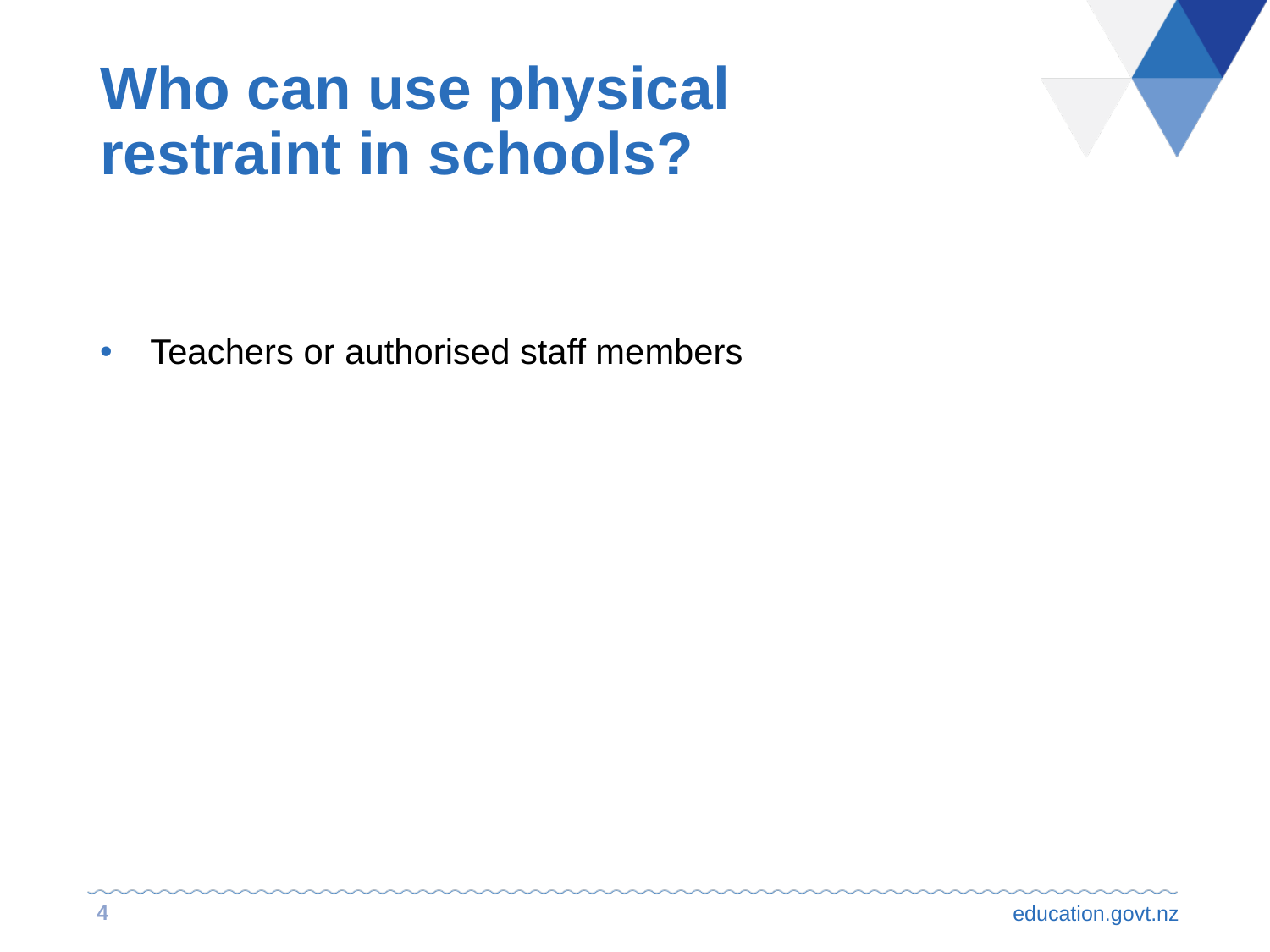

# Who can use physical restraint in schools?

Teachers or authorised staff members
4